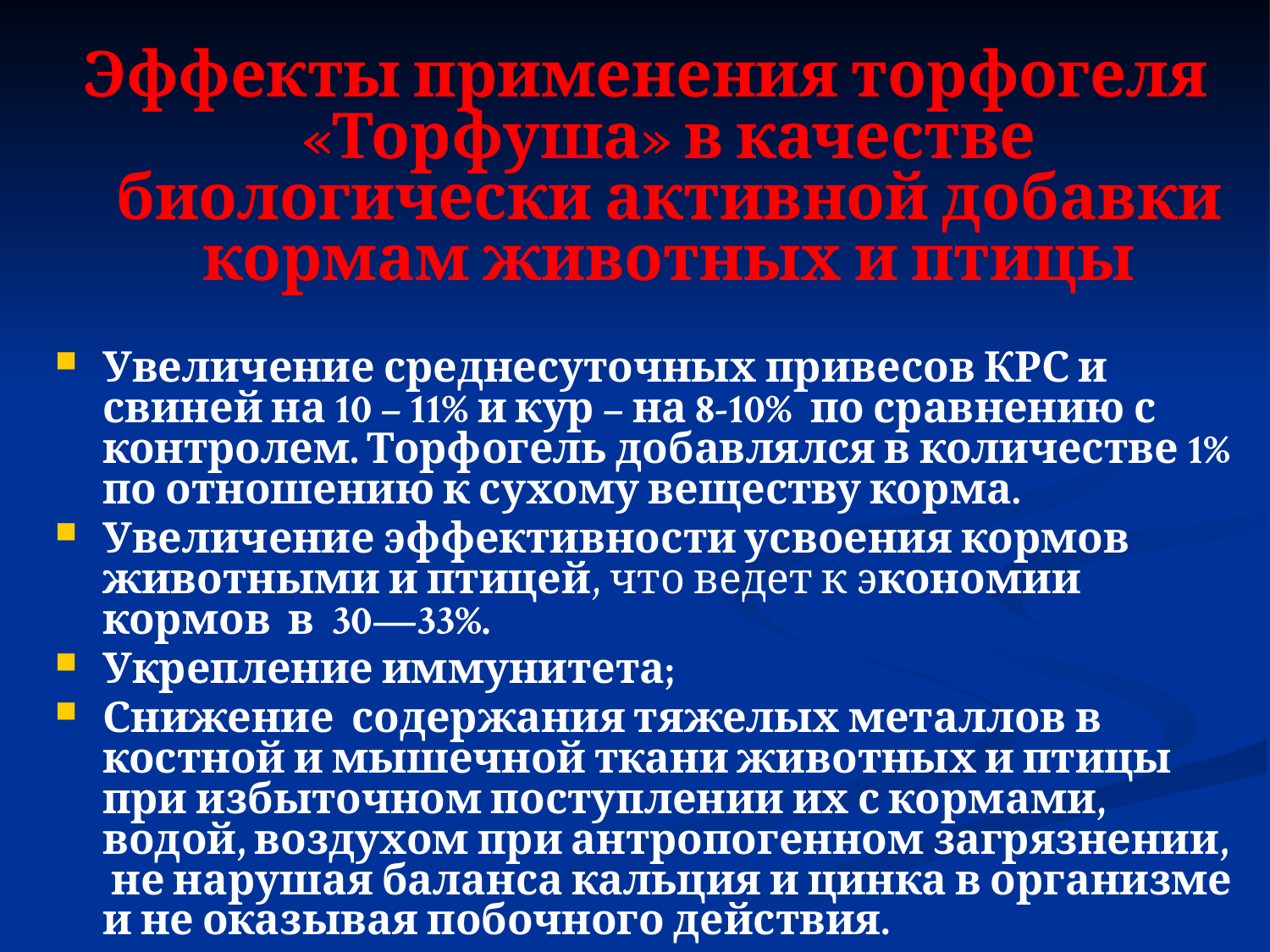

Эффекты применения торфогеля «Торфуша» в качестве биологически активной добавки кормам животных и птицы

Увеличение среднесуточных привесов КРС и свиней на 10 – 11% и кур – на 8-10%  по сравнению с контролем. Торфогель добавлялся в количестве 1% по отношению к сухому веществу корма.
Увеличение эффективности усвоения кормов животными и птицей, что ведет к экономии кормов  в  30—33%.
Укрепление иммунитета;
Снижение  содержания тяжелых металлов в костной и мышечной ткани животных и птицы при избыточном поступлении их с кормами, водой, воздухом при антропогенном загрязнении,  не нарушая баланса кальция и цинка в организме и не оказывая побочного действия.